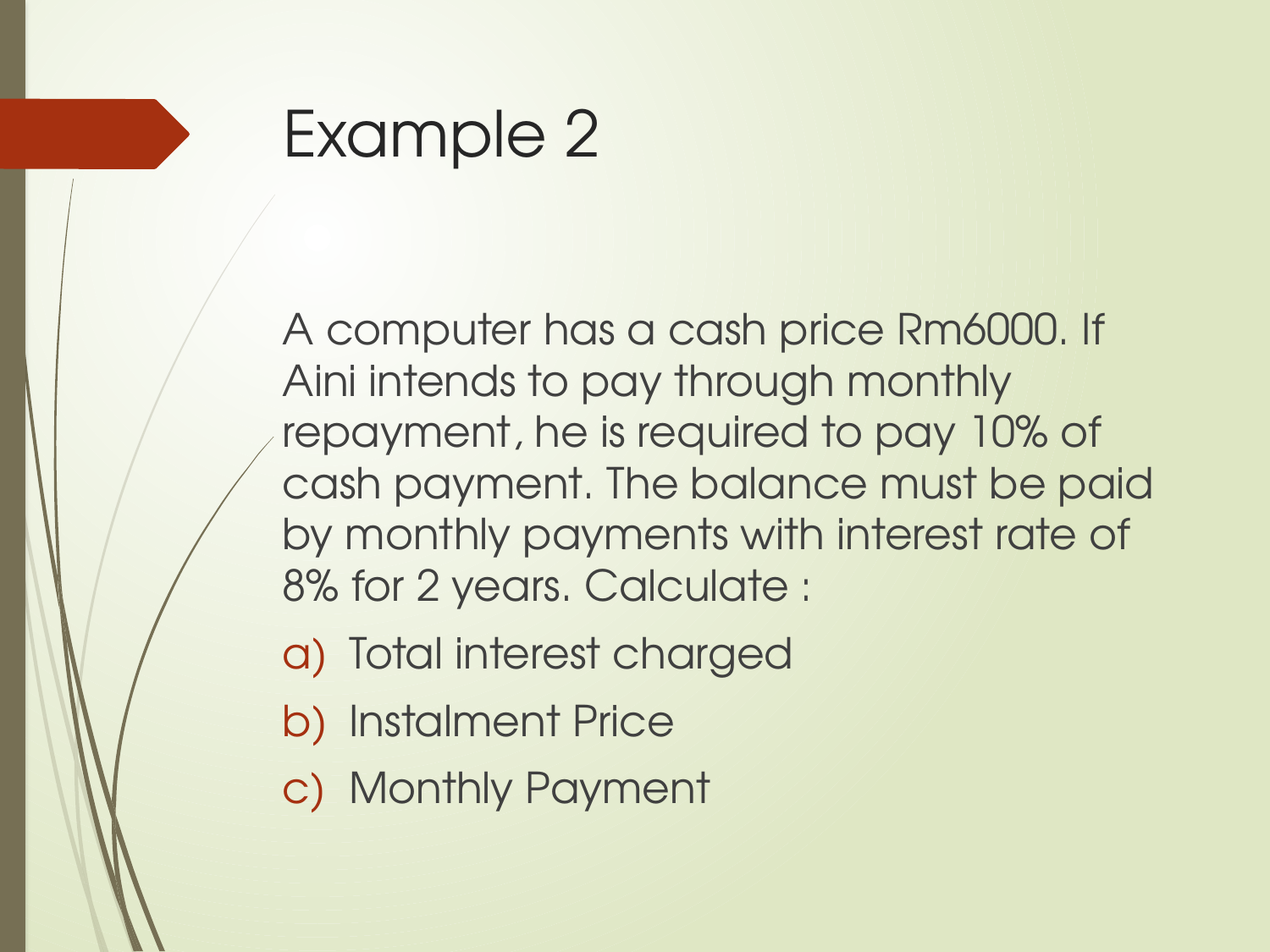

# Example 2
A computer has a cash price Rm6000. If Aini intends to pay through monthly repayment, he is required to pay 10% of cash payment. The balance must be paid by monthly payments with interest rate of 8% for 2 years. Calculate :
Total interest charged
Instalment Price
Monthly Payment